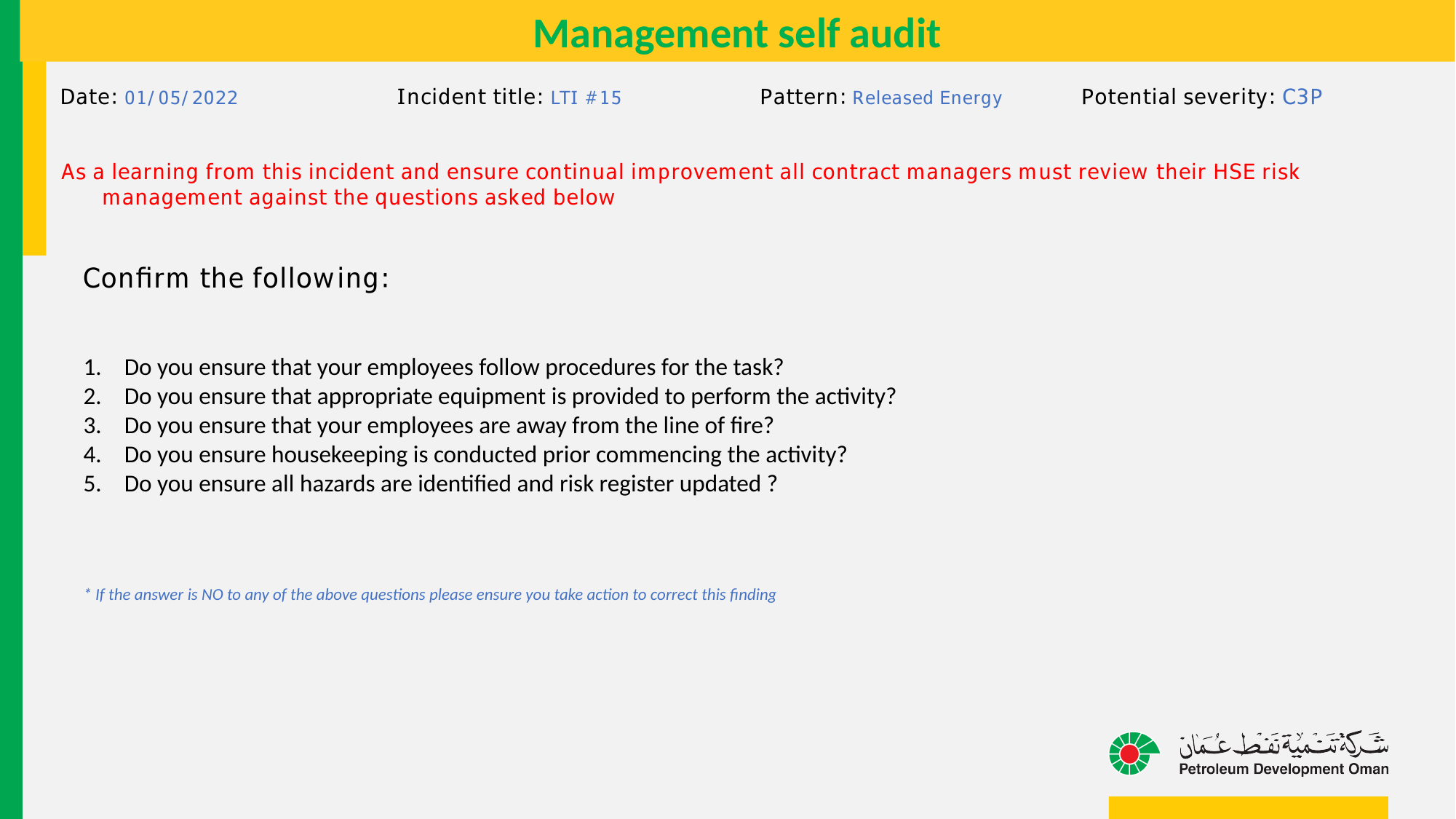

Management self audit
Date: 01/05/2022                              Incident title: LTI #15                          Pattern: Released Energy           Potential severity: C3P
As a learning from this incident and ensure continual improvement all contract managers must review their HSE risk management against the questions asked below
Confirm the following:

Do you ensure that your employees follow procedures for the task?
Do you ensure that appropriate equipment is provided to perform the activity?
Do you ensure that your employees are away from the line of fire?
Do you ensure housekeeping is conducted prior commencing the activity?
Do you ensure all hazards are identified and risk register updated ?

* If the answer is NO to any of the above questions please ensure you take action to correct this finding